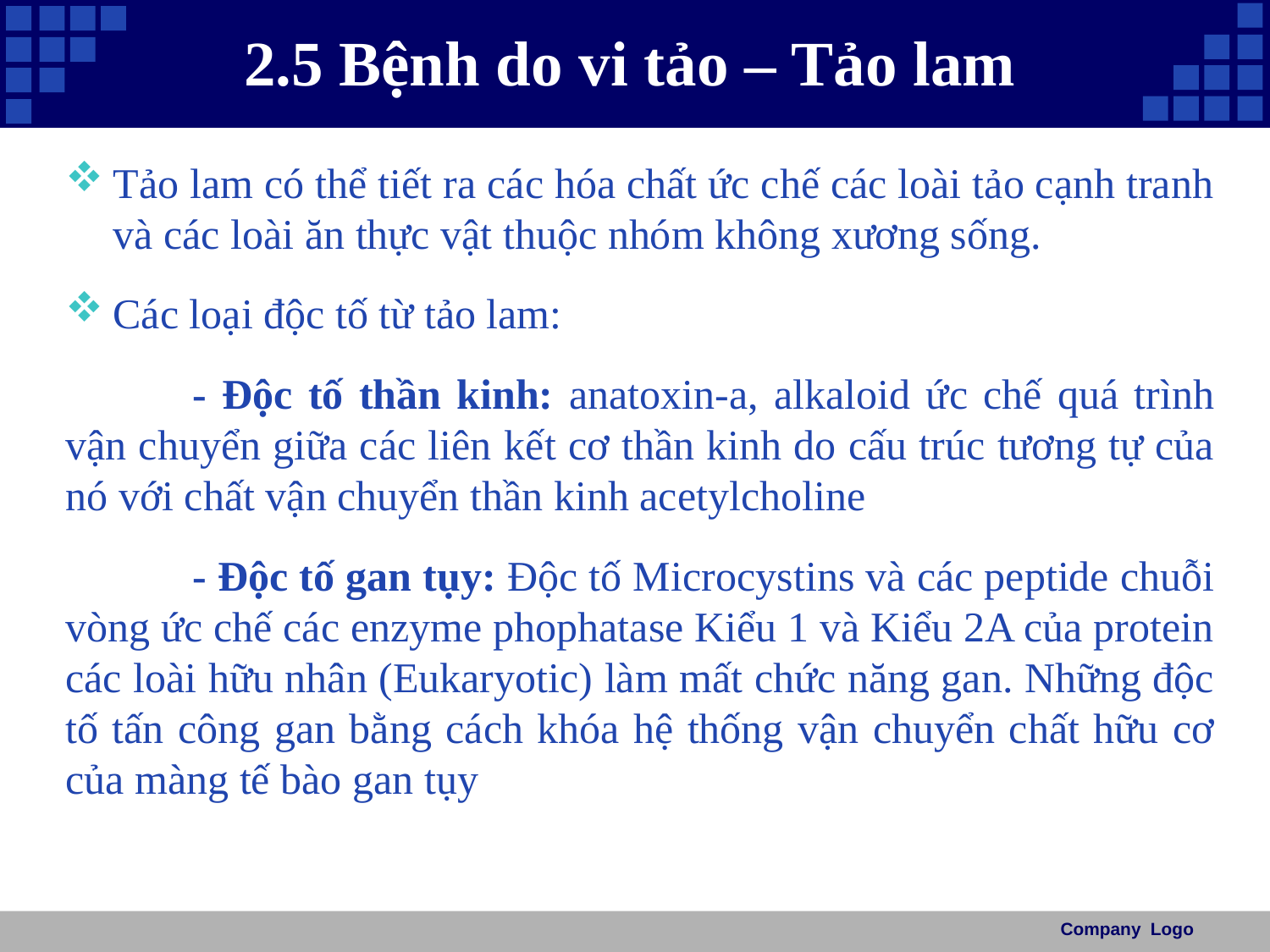

# 2.5 Bệnh do vi tảo – Tảo lam
Tảo lam có thể tiết ra các hóa chất ức chế các loài tảo cạnh tranh và các loài ăn thực vật thuộc nhóm không xương sống.
Các loại độc tố từ tảo lam:
	- Độc tố thần kinh: anatoxin-a, alkaloid ức chế quá trình vận chuyển giữa các liên kết cơ thần kinh do cấu trúc tương tự của nó với chất vận chuyển thần kinh acetylcholine
	- Độc tố gan tụy: Độc tố Microcystins và các peptide chuỗi vòng ức chế các enzyme phophatase Kiểu 1 và Kiểu 2A của protein các loài hữu nhân (Eukaryotic) làm mất chức năng gan. Những độc tố tấn công gan bằng cách khóa hệ thống vận chuyển chất hữu cơ của màng tế bào gan tụy
Company  Logo